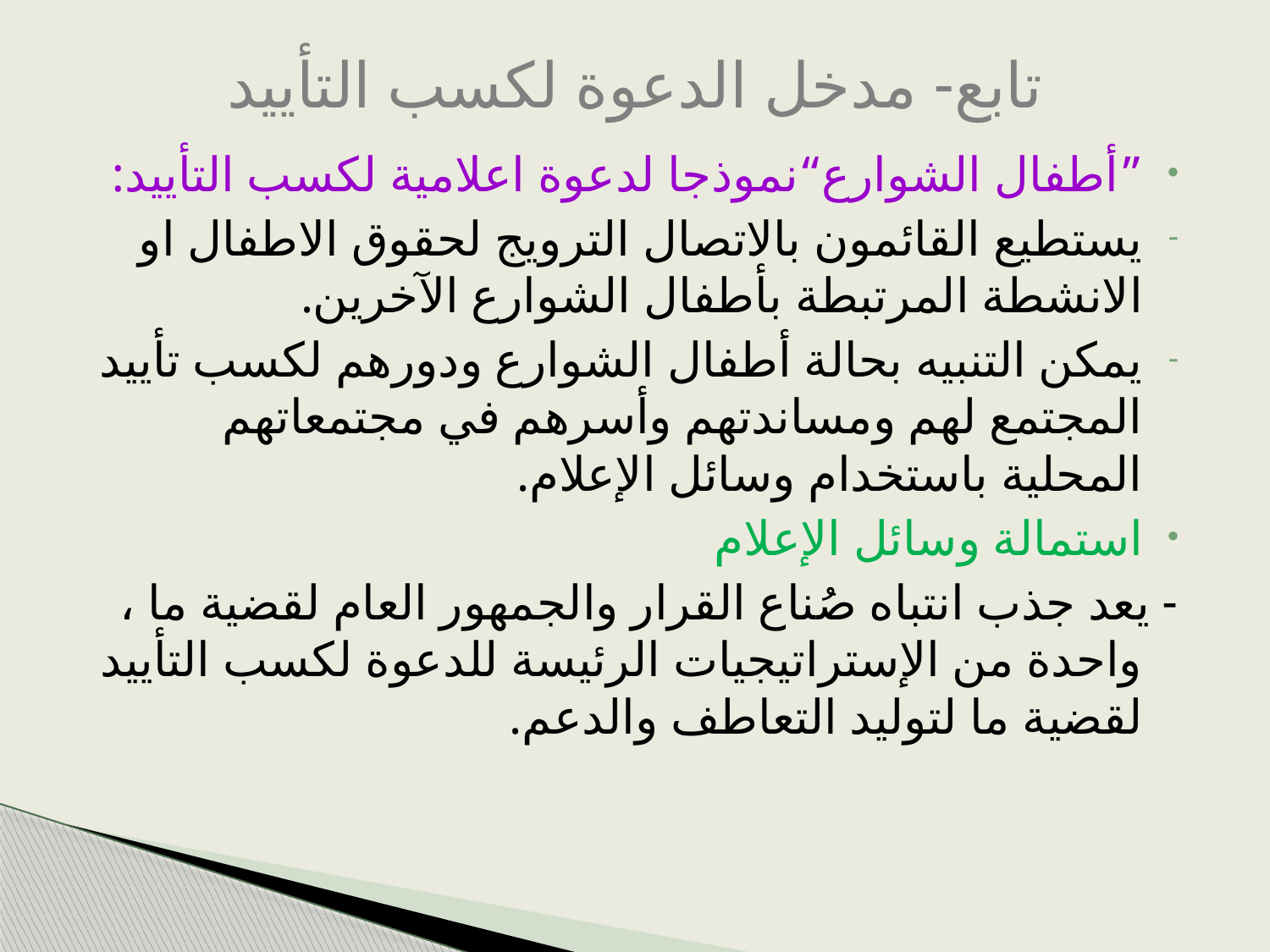

# تابع- مدخل الدعوة لكسب التأييد
”أطفال الشوارع“نموذجا لدعوة اعلامية لكسب التأييد:
يستطيع القائمون بالاتصال الترويج لحقوق الاطفال او الانشطة المرتبطة بأطفال الشوارع الآخرين.
يمكن التنبيه بحالة أطفال الشوارع ودورهم لكسب تأييد المجتمع لهم ومساندتهم وأسرهم في مجتمعاتهم المحلية باستخدام وسائل الإعلام.
استمالة وسائل الإعلام
- يعد جذب انتباه صُناع القرار والجمهور العام لقضية ما ، واحدة من الإستراتيجيات الرئيسة للدعوة لكسب التأييد لقضية ما لتوليد التعاطف والدعم.